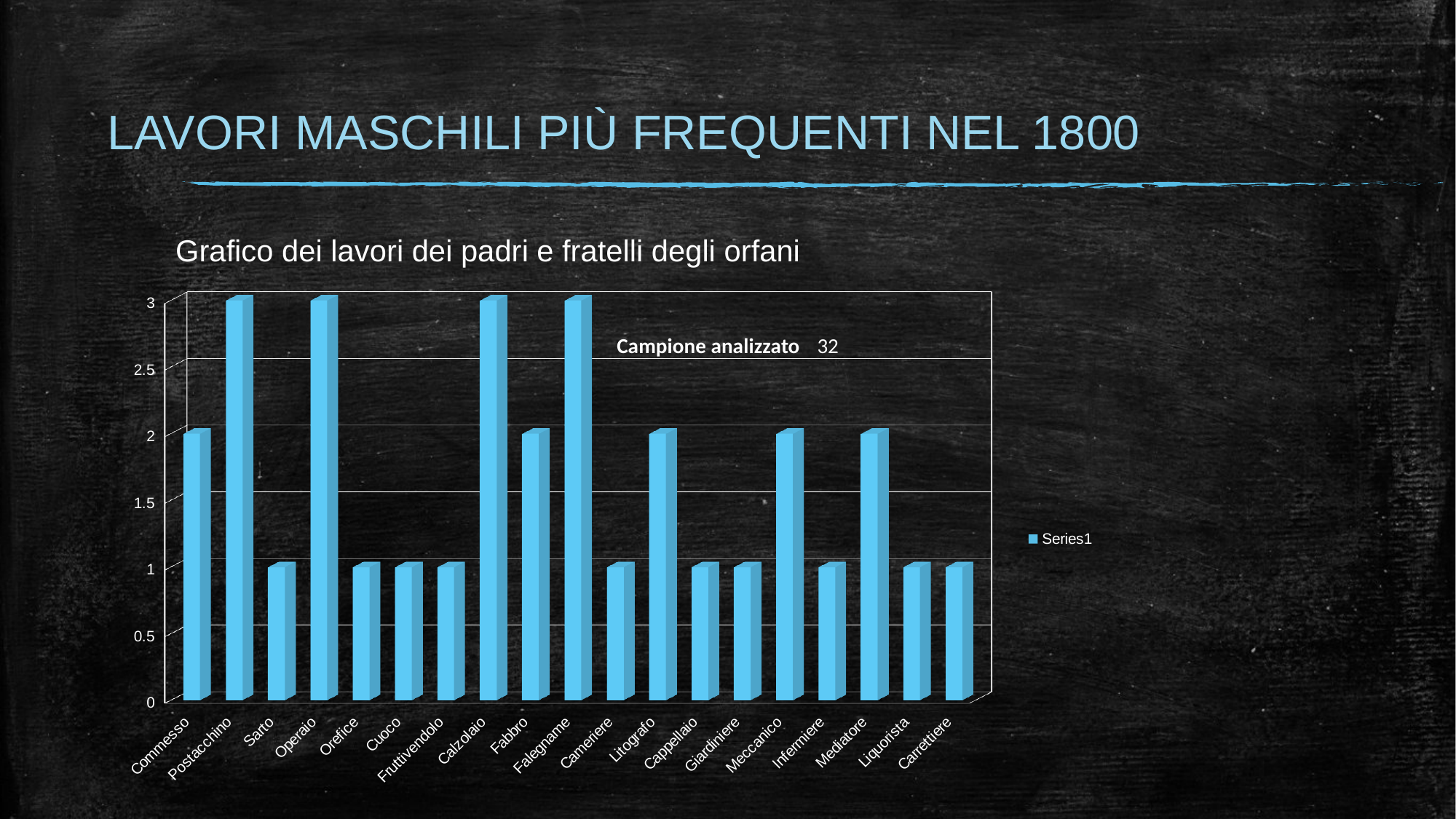

LAVORI MASCHILI PIÙ FREQUENTI NEL 1800
Grafico dei lavori dei padri e fratelli degli orfani

[unsupported chart]

| Campione analizzato |
| --- |
| 32 |
| --- |